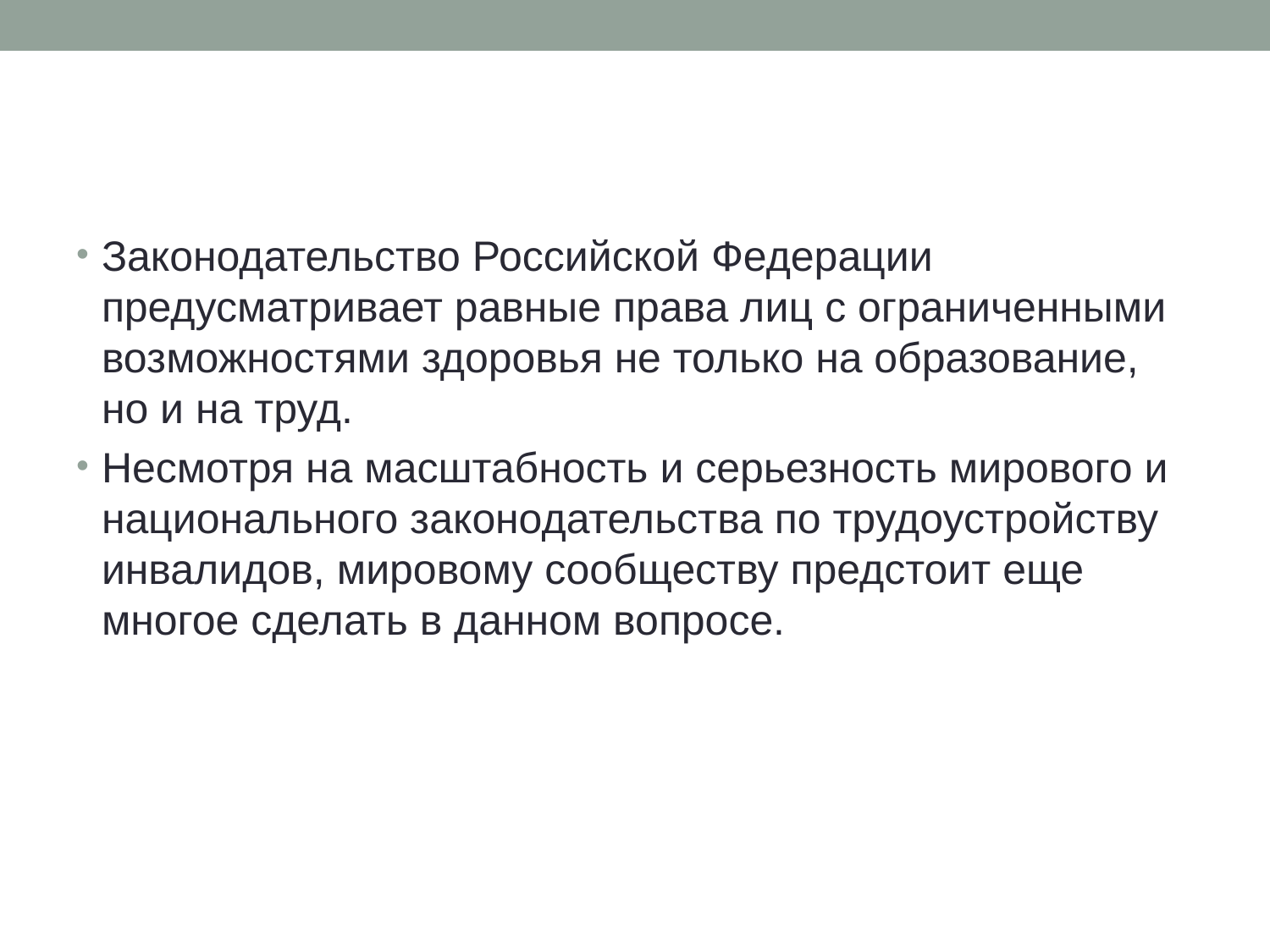

#
Законодательство Российской Федерации предусматривает равные права лиц с ограниченными возможностями здоровья не только на образование, но и на труд.
Несмотря на масштабность и серьезность мирового и национального законодательства по трудоустройству инвалидов, мировому сообществу предстоит еще многое сделать в данном вопросе.